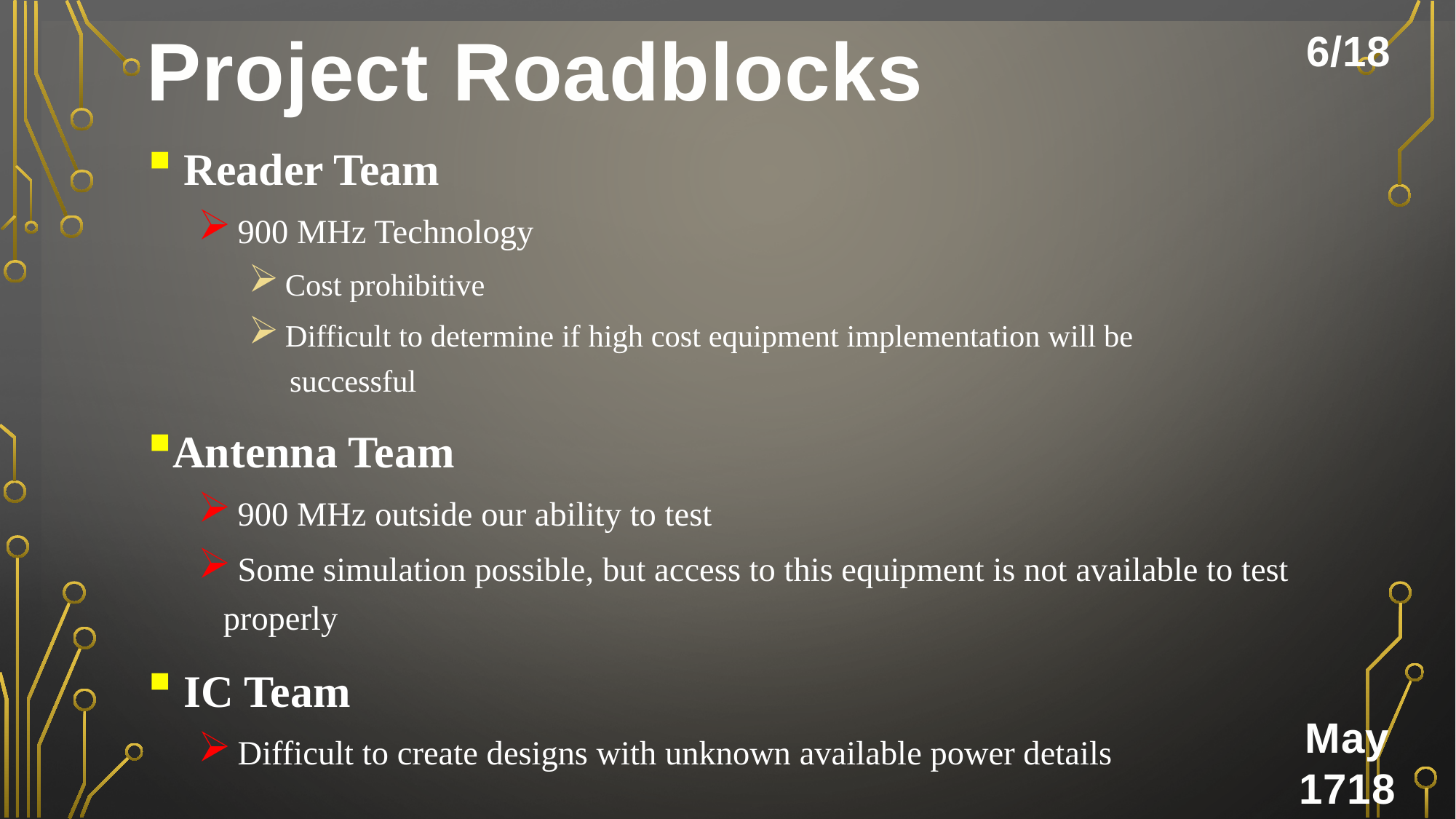

Project Roadblocks
 Reader Team
 900 MHz Technology
 Cost prohibitive
 Difficult to determine if high cost equipment implementation will be
  successful
Antenna Team
 900 MHz outside our ability to test
 Some simulation possible, but access to this equipment is not available to test properly
 IC Team
 Difficult to create designs with unknown available power details